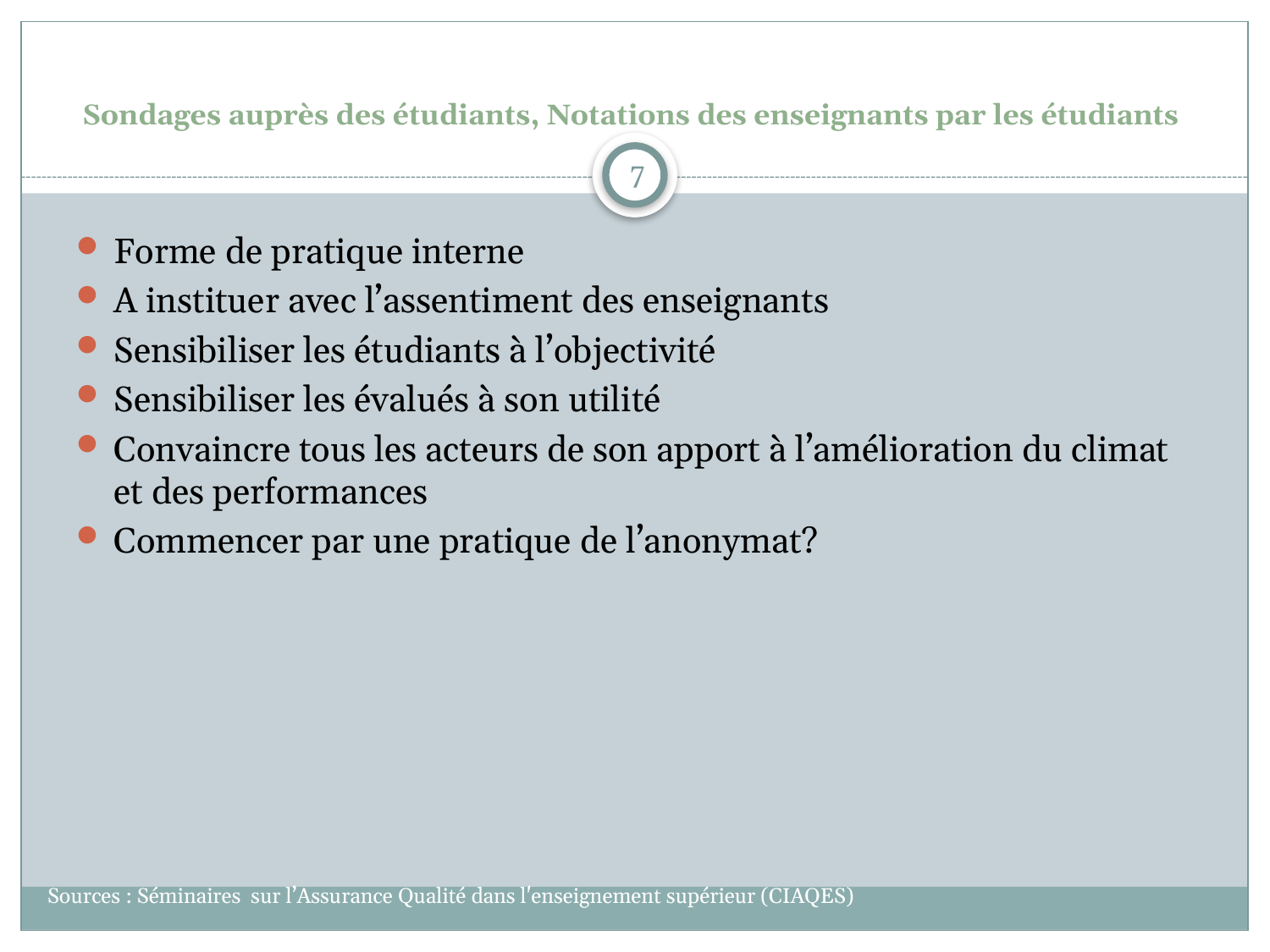

# Sondages auprès des étudiants, Notations des enseignants par les étudiants
7
Forme de pratique interne
A instituer avec l’assentiment des enseignants
Sensibiliser les étudiants à l’objectivité
Sensibiliser les évalués à son utilité
Convaincre tous les acteurs de son apport à l’amélioration du climat et des performances
Commencer par une pratique de l’anonymat?
Sources : Séminaires  sur l’Assurance Qualité dans l'enseignement supérieur (CIAQES)